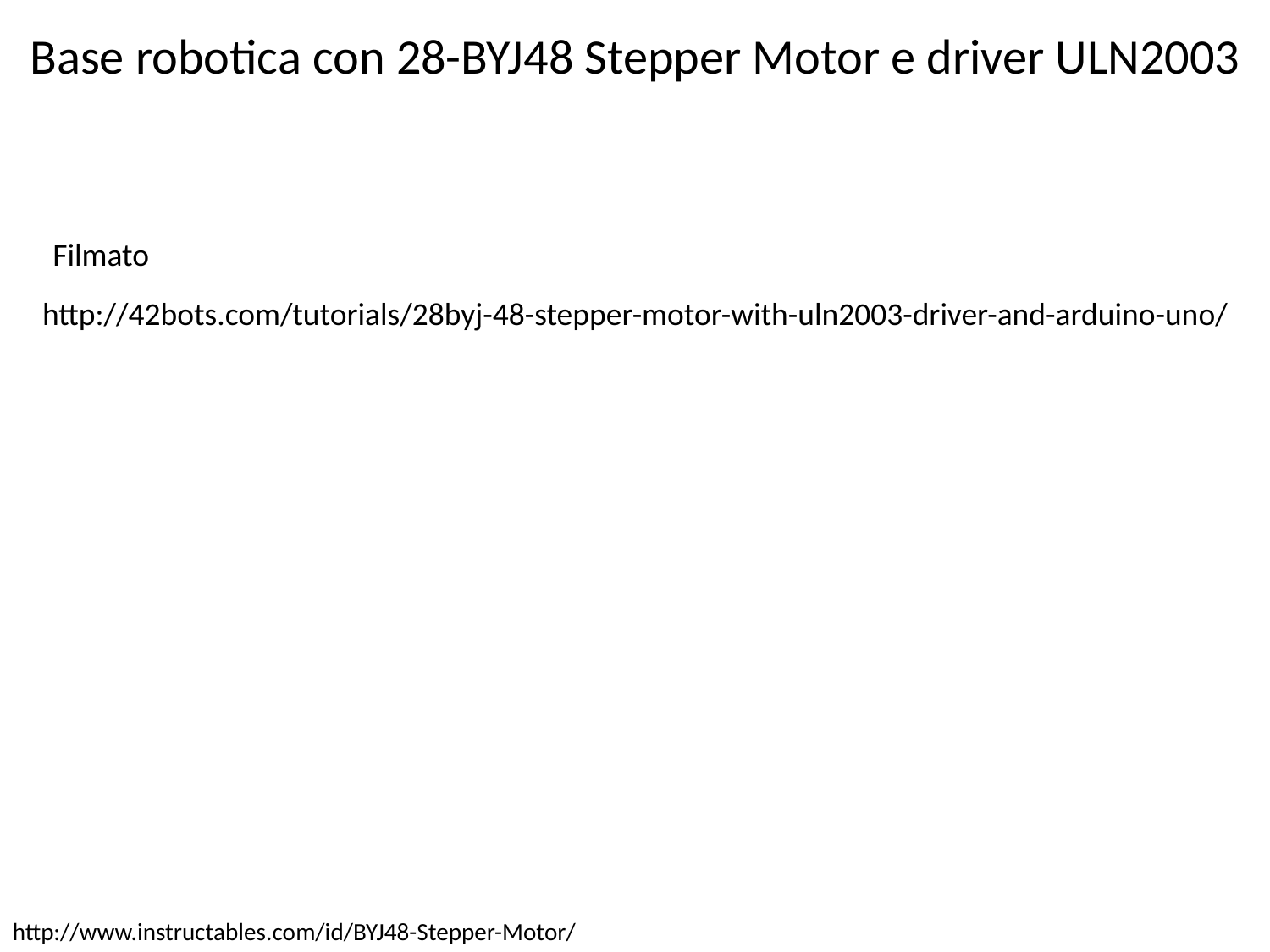

# Base robotica con 28-BYJ48 Stepper Motor e driver ULN2003
Filmato
http://42bots.com/tutorials/28byj-48-stepper-motor-with-uln2003-driver-and-arduino-uno/
http://www.instructables.com/id/BYJ48-Stepper-Motor/